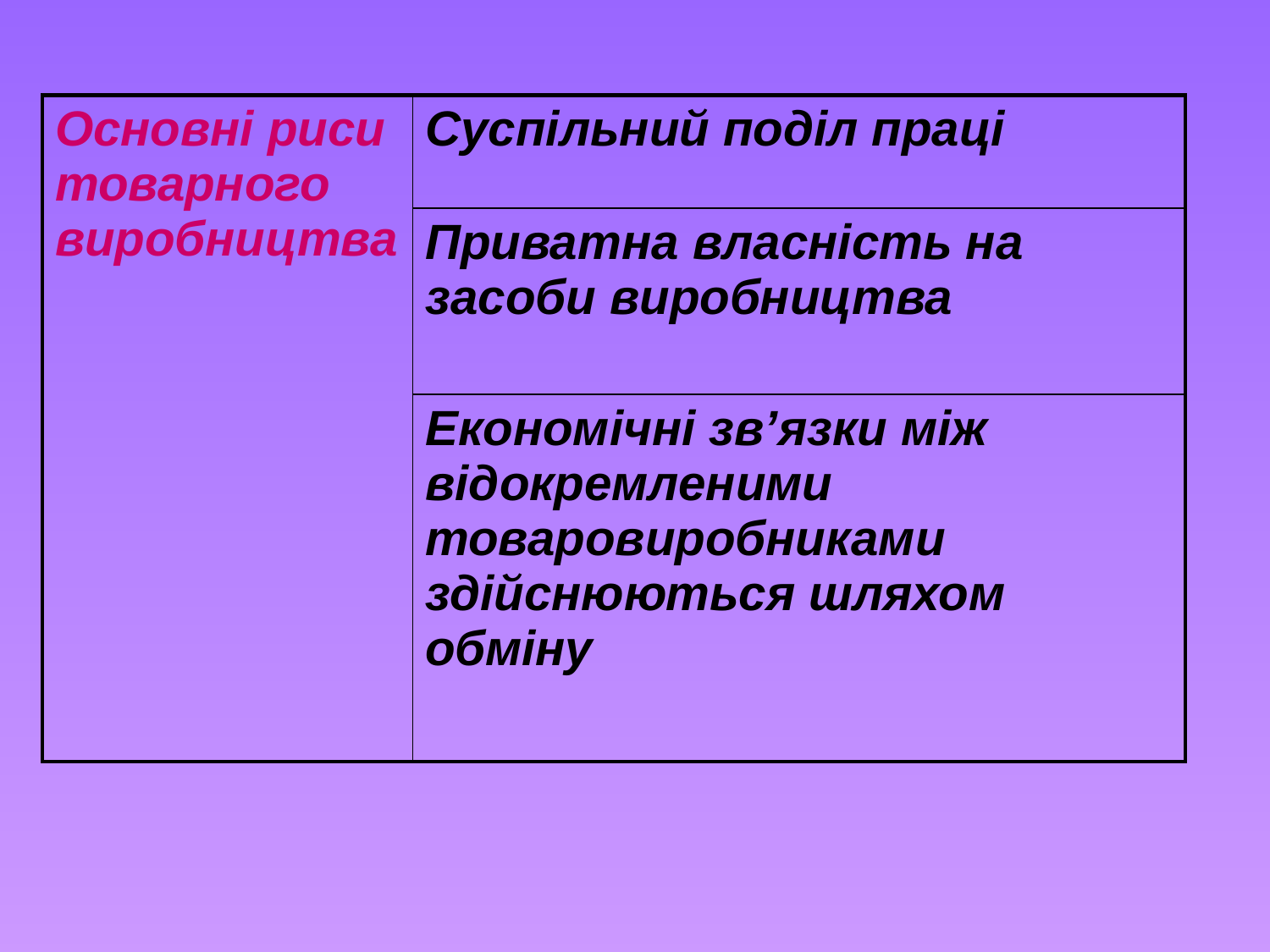

#
| Основні риси товарного виробництва | Суспільний поділ праці |
| --- | --- |
|  | Приватна власність на засоби виробництва |
|  | Економічні зв’язки між відокремленими товаровиробниками здійснюються шляхом обміну |